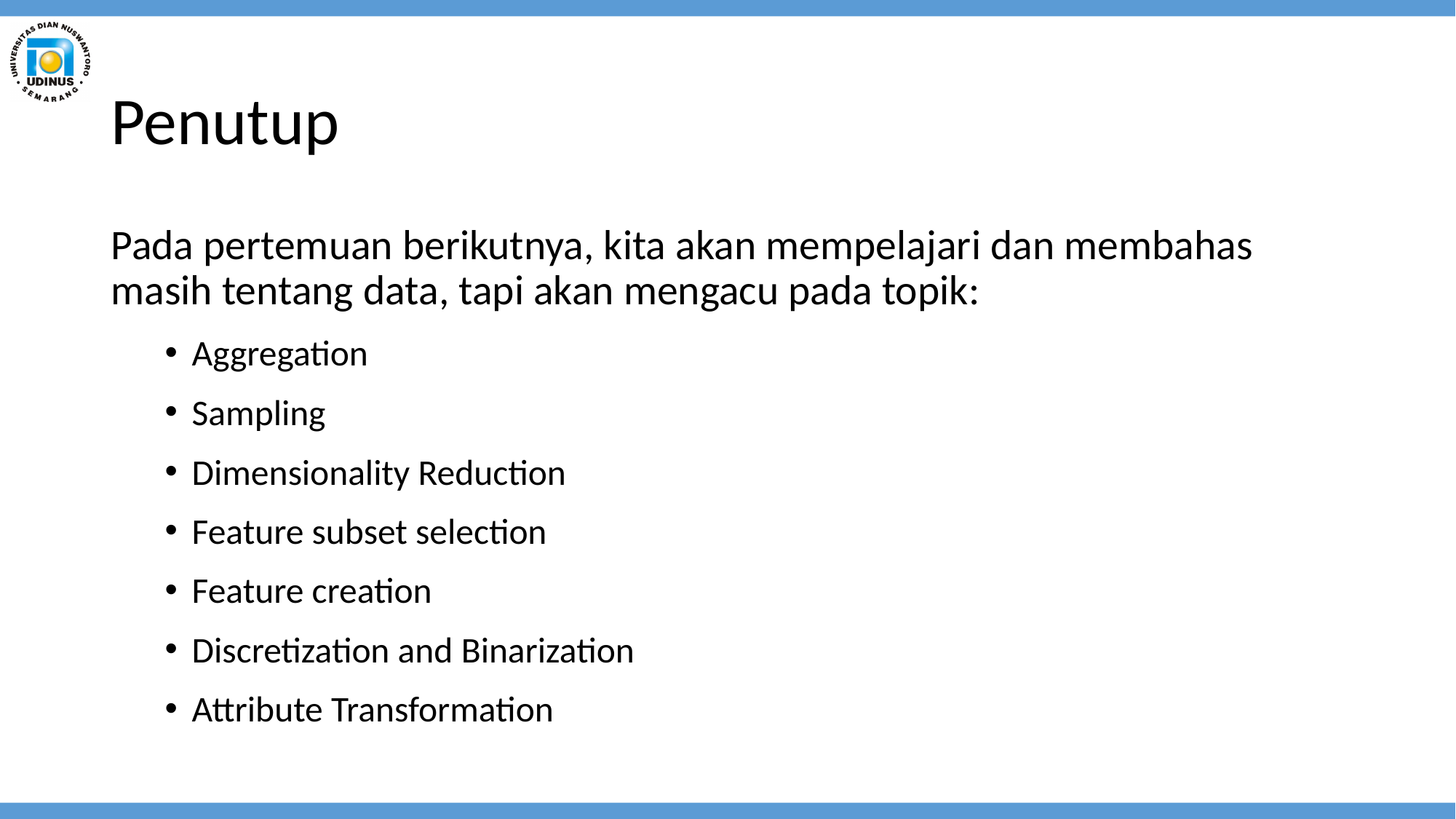

# Penutup
Pada pertemuan berikutnya, kita akan mempelajari dan membahas masih tentang data, tapi akan mengacu pada topik:
Aggregation
Sampling
Dimensionality Reduction
Feature subset selection
Feature creation
Discretization and Binarization
Attribute Transformation